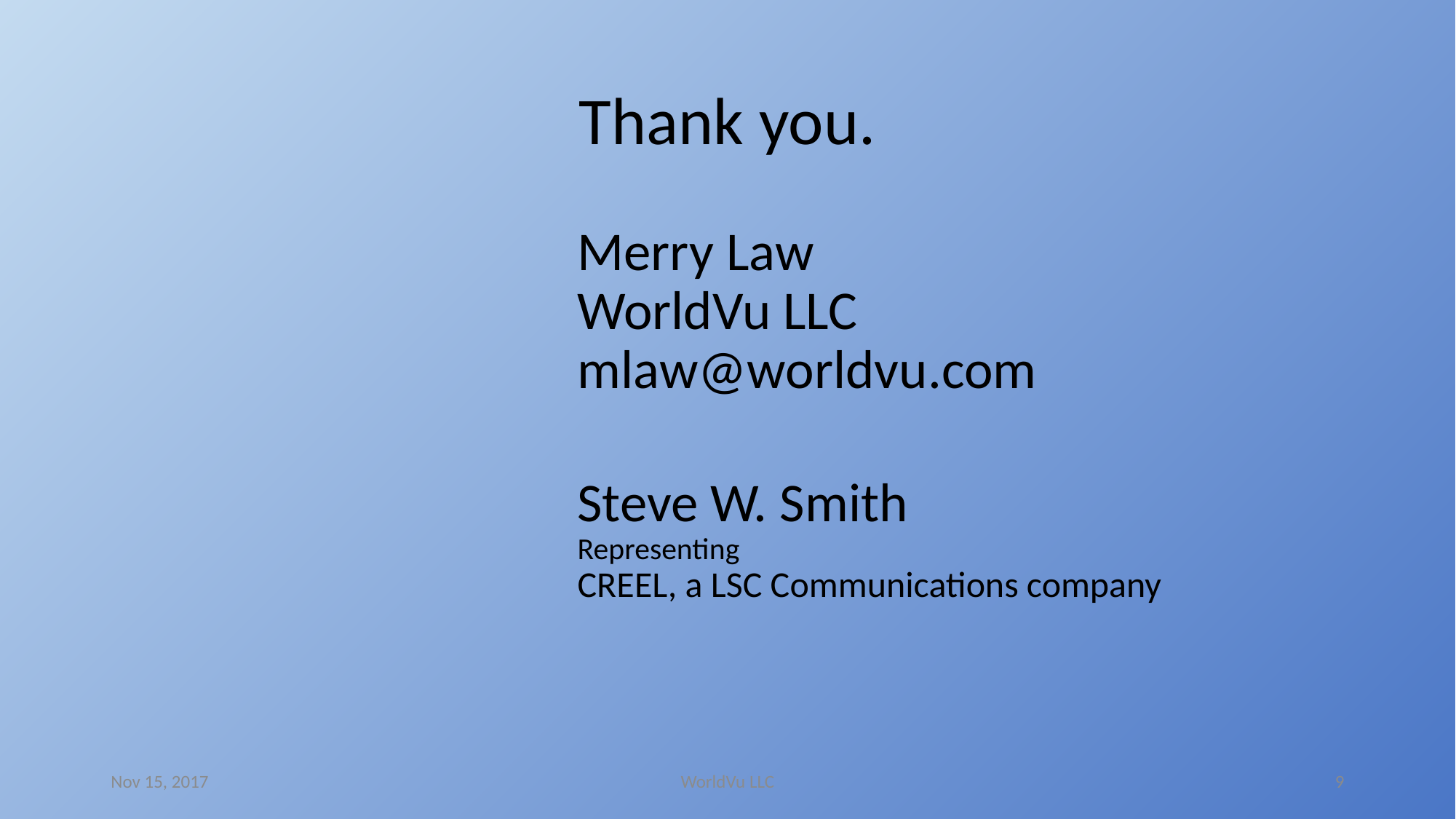

# Thank you.
Merry Law
WorldVu LLC
mlaw@worldvu.com

Steve W. Smith
Representing
CREEL, a LSC Communications company

Nov 15, 2017
WorldVu LLC
9